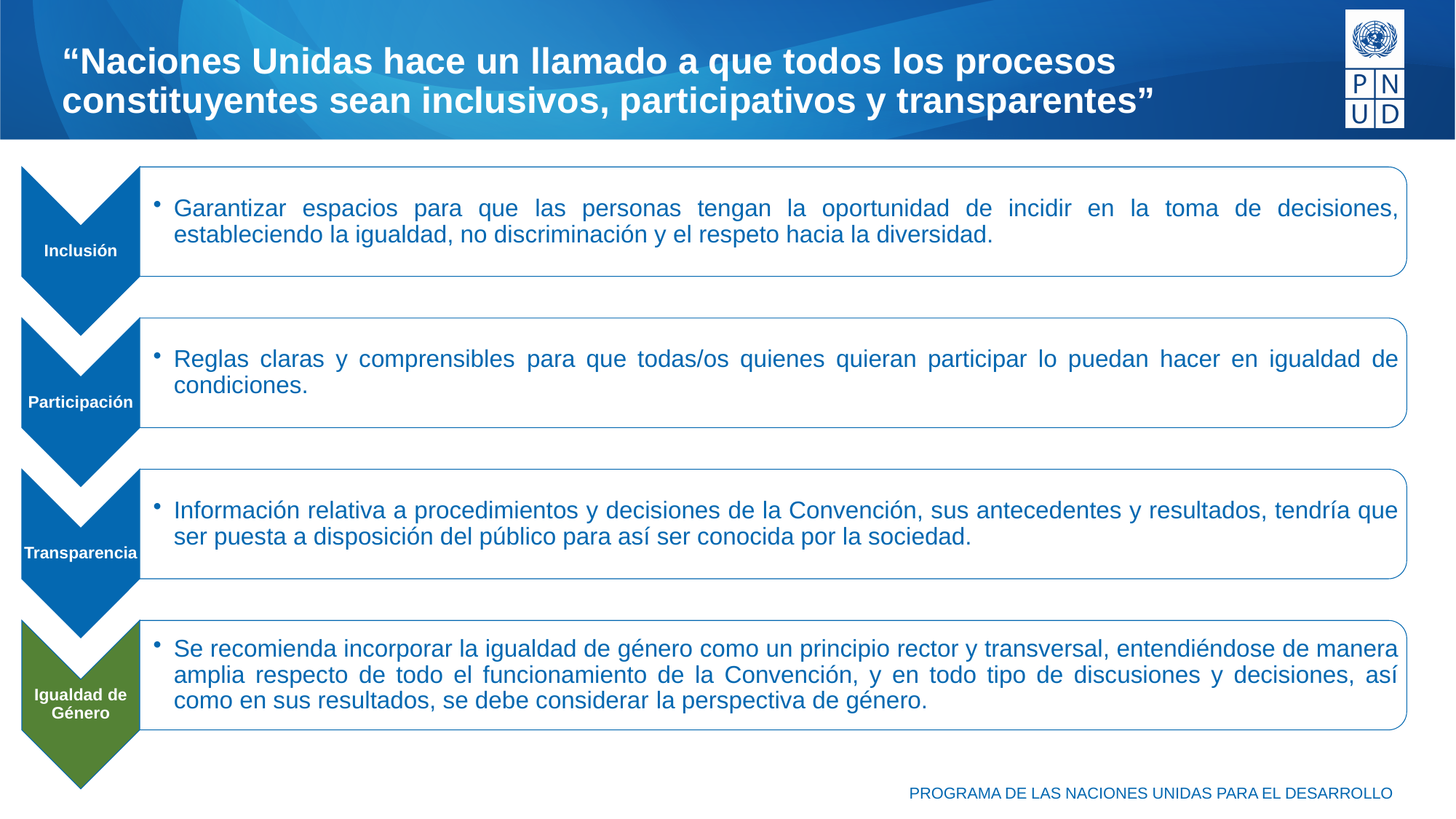

# “Naciones Unidas hace un llamado a que todos los procesos constituyentes sean inclusivos, participativos y transparentes”
Inclusión
Garantizar espacios para que las personas tengan la oportunidad de incidir en la toma de decisiones, estableciendo la igualdad, no discriminación y el respeto hacia la diversidad.
Participación
Reglas claras y comprensibles para que todas/os quienes quieran participar lo puedan hacer en igualdad de condiciones.
Transparencia
Información relativa a procedimientos y decisiones de la Convención, sus antecedentes y resultados, tendría que ser puesta a disposición del público para así ser conocida por la sociedad.
Igualdad de Género
Se recomienda incorporar la igualdad de género como un principio rector y transversal, entendiéndose de manera amplia respecto de todo el funcionamiento de la Convención, y en todo tipo de discusiones y decisiones, así como en sus resultados, se debe considerar la perspectiva de género.